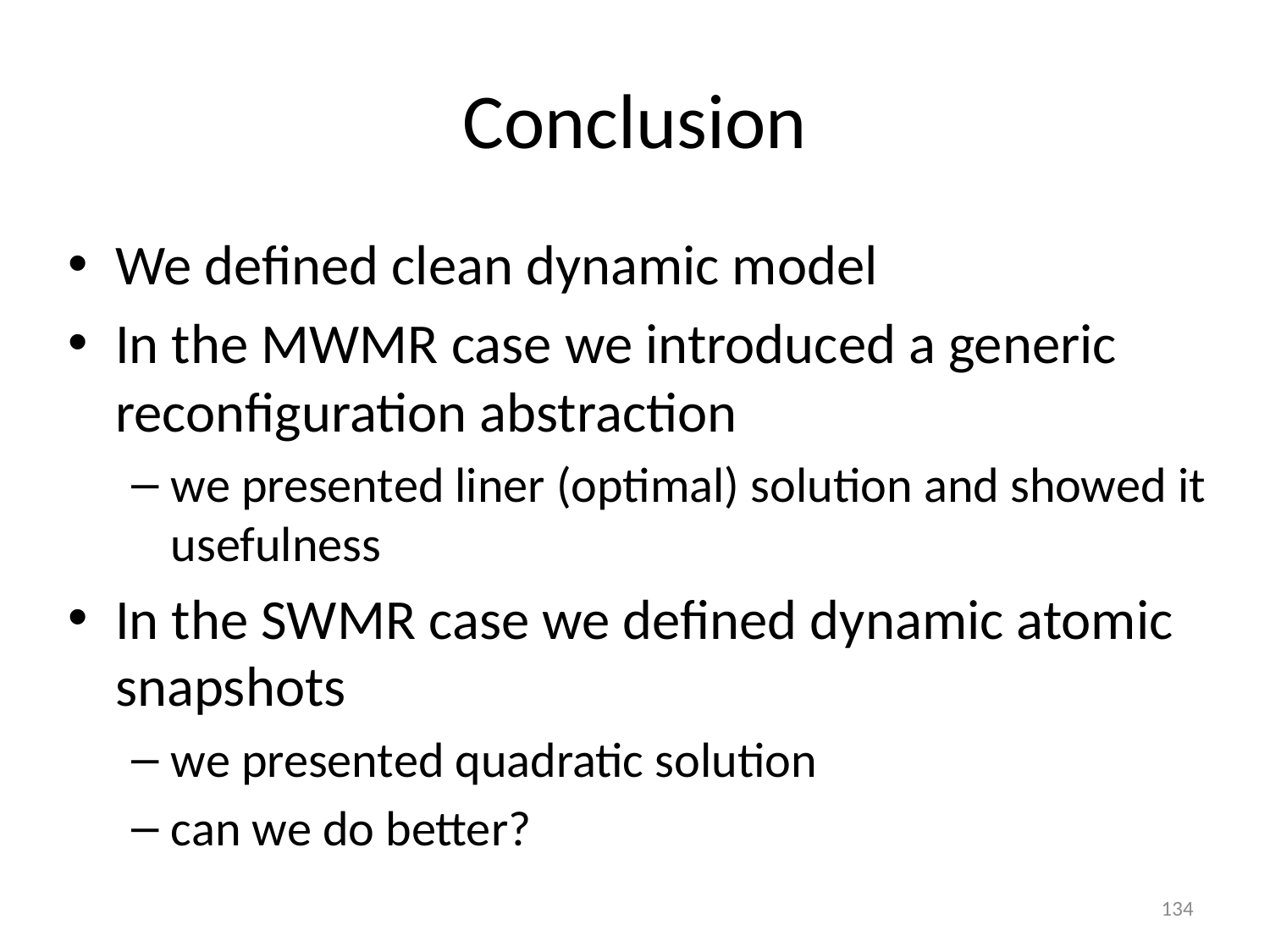

# Conclusion
We defined clean dynamic model
In the MWMR case we introduced a generic reconfiguration abstraction
we presented liner (optimal) solution and showed it usefulness
In the SWMR case we defined dynamic atomic snapshots
we presented quadratic solution
can we do better?
134